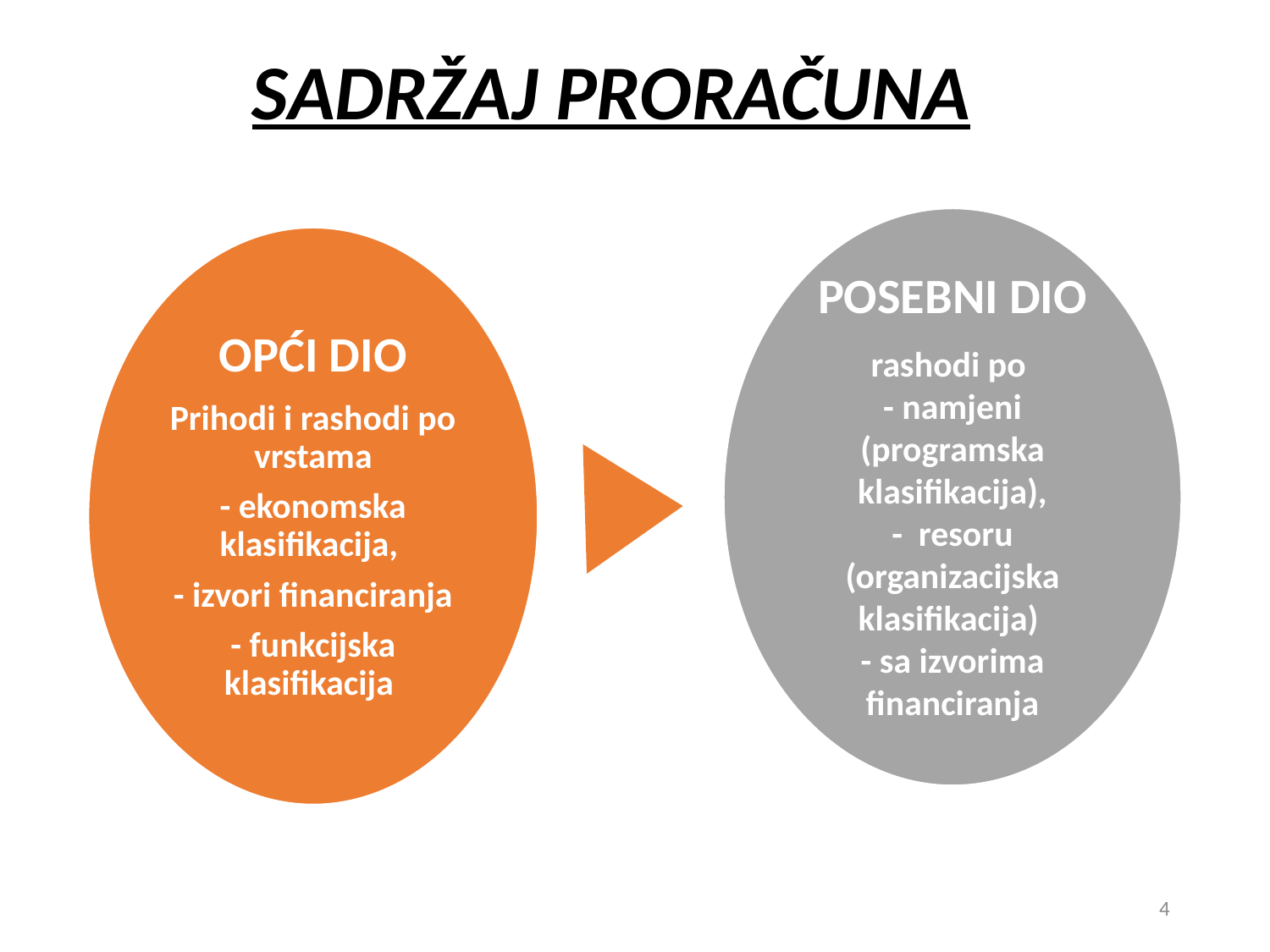

# SADRŽAJ PRORAČUNA
OPĆI DIO
Prihodi i rashodi po vrstama
- ekonomska klasifikacija,
- izvori financiranja
- funkcijska klasifikacija
POSEBNI DIO
rashodi po
- namjeni (programska klasifikacija),
-  resoru (organizacijska klasifikacija)
- sa izvorima financiranja
4